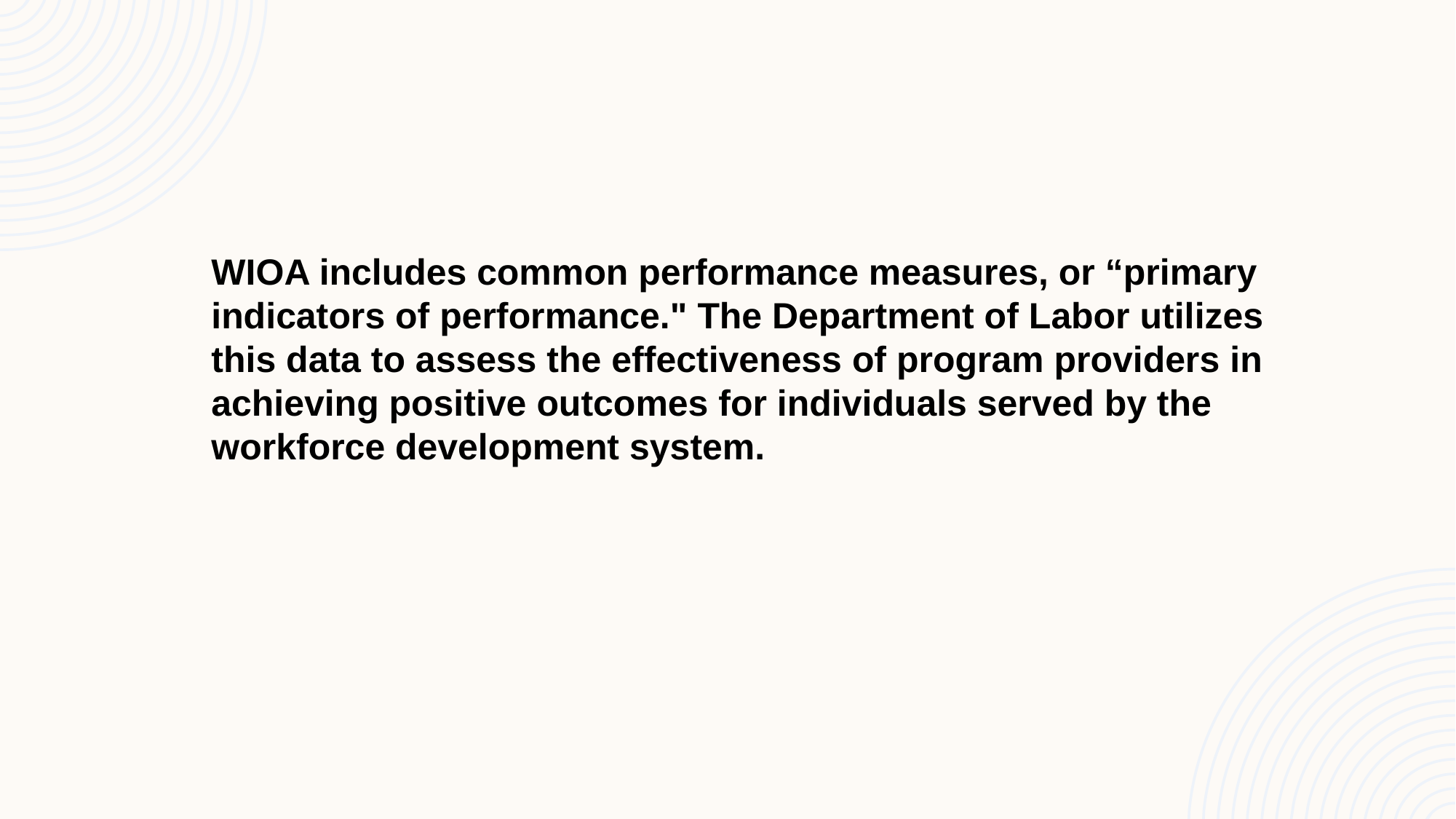

WIOA includes common performance measures, or “primary indicators of performance." The Department of Labor utilizes this data to assess the effectiveness of program providers in achieving positive outcomes for individuals served by the workforce development system.